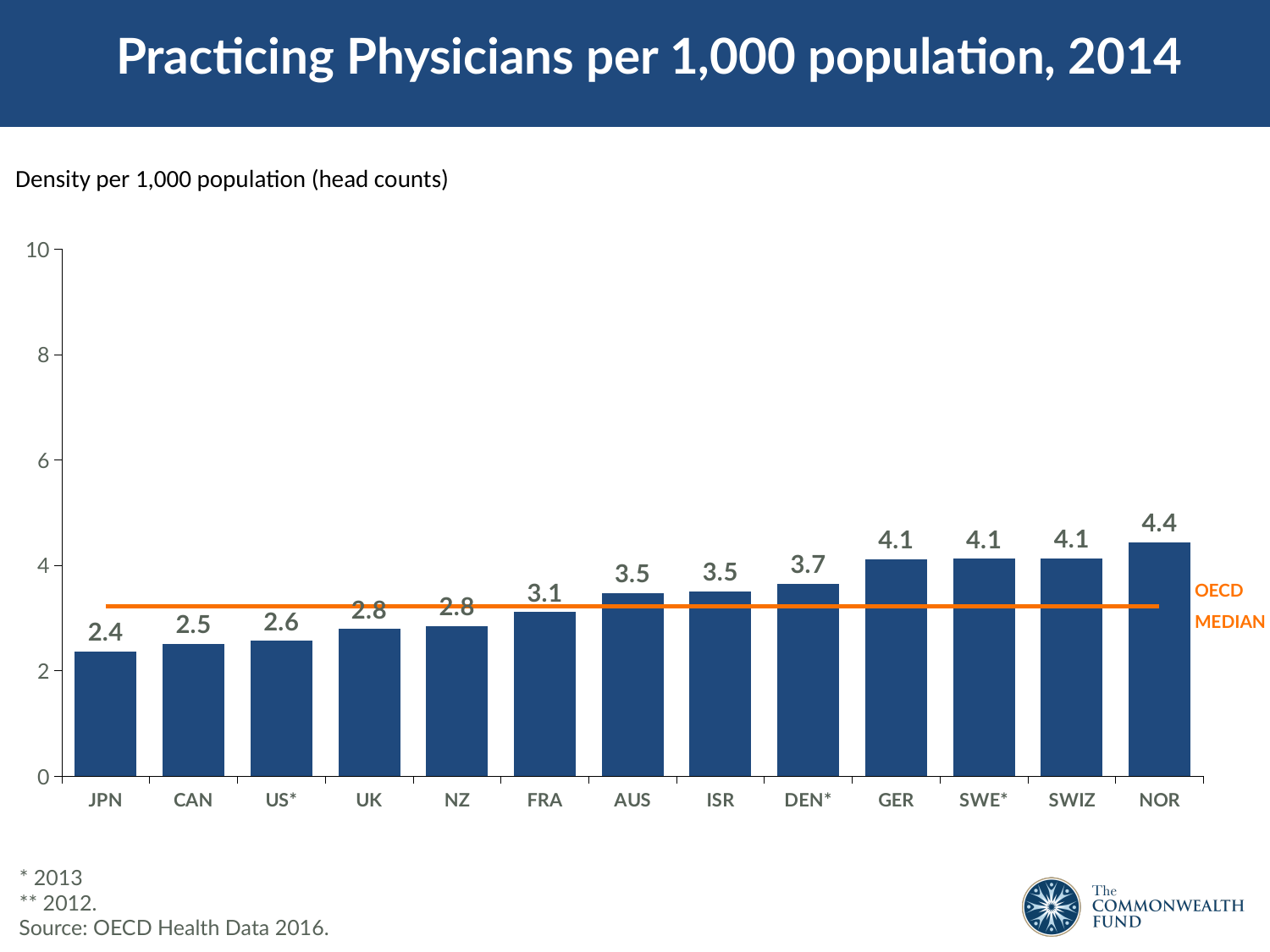

# Practicing Physicians per 1,000 population, 2014
Density per 1,000 population (head counts)

### Chart

| Category |  |  |
|---|---|---|
| JPN | 2.36 | 3.22 |
| CAN | 2.5 | 3.22 |
| US* | 2.56 | 3.22 |
| UK | 2.79 | 3.22 |
| NZ | 2.84 | 3.22 |
| FRA | 3.11 | 3.22 |
| AUS | 3.47 | 3.22 |
| ISR | 3.5 | 3.22 |
| DEN* | 3.65 | 3.22 |
| GER | 4.11 | 3.22 |
| SWE* | 4.12 | 3.22 |
| SWIZ | 4.13 | 3.22 |
| NOR | 4.43 | 3.22 |
OECD
MEDIAN
* 2013
** 2012.
Source: OECD Health Data 2016.